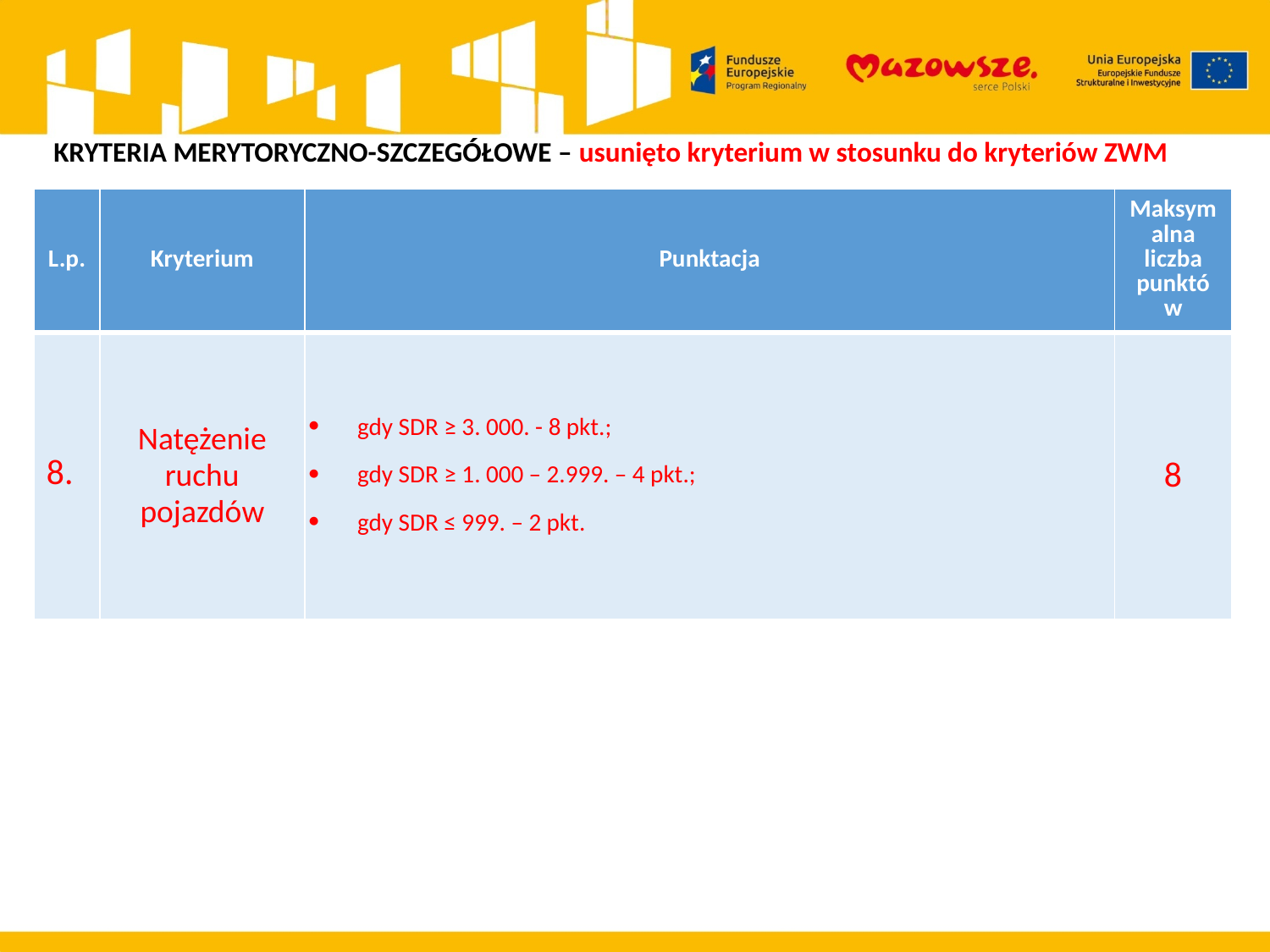

KRYTERIA MERYTORYCZNO-SZCZEGÓŁOWE – usunięto kryterium w stosunku do kryteriów ZWM

| L.p. | Kryterium | Punktacja | Maksymalna liczba punktów |
| --- | --- | --- | --- |
| 8. | Natężenie ruchu pojazdów | gdy SDR ≥ 3. 000. - 8 pkt.; gdy SDR ≥ 1. 000 – 2.999. – 4 pkt.; gdy SDR ≤ 999. – 2 pkt. | 8 |